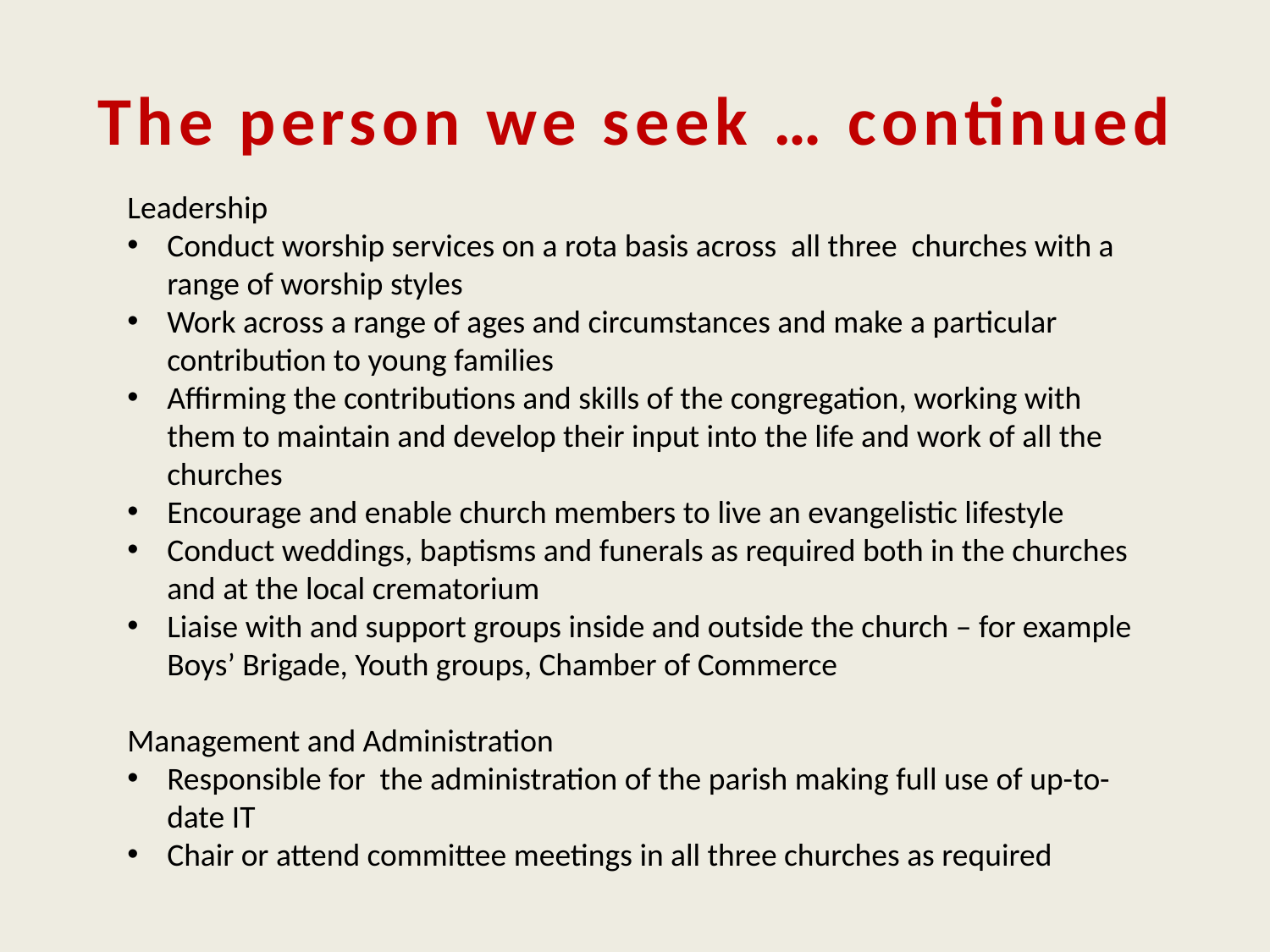

# The person we seek … continued
Leadership
Conduct worship services on a rota basis across  all three  churches with a range of worship styles
Work across a range of ages and circumstances and make a particular contribution to young families
Affirming the contributions and skills of the congregation, working with them to maintain and develop their input into the life and work of all the churches
Encourage and enable church members to live an evangelistic lifestyle
Conduct weddings, baptisms and funerals as required both in the churches and at the local crematorium
Liaise with and support groups inside and outside the church – for example Boys’ Brigade, Youth groups, Chamber of Commerce

Management and Administration
Responsible for  the administration of the parish making full use of up-to-date IT
Chair or attend committee meetings in all three churches as required